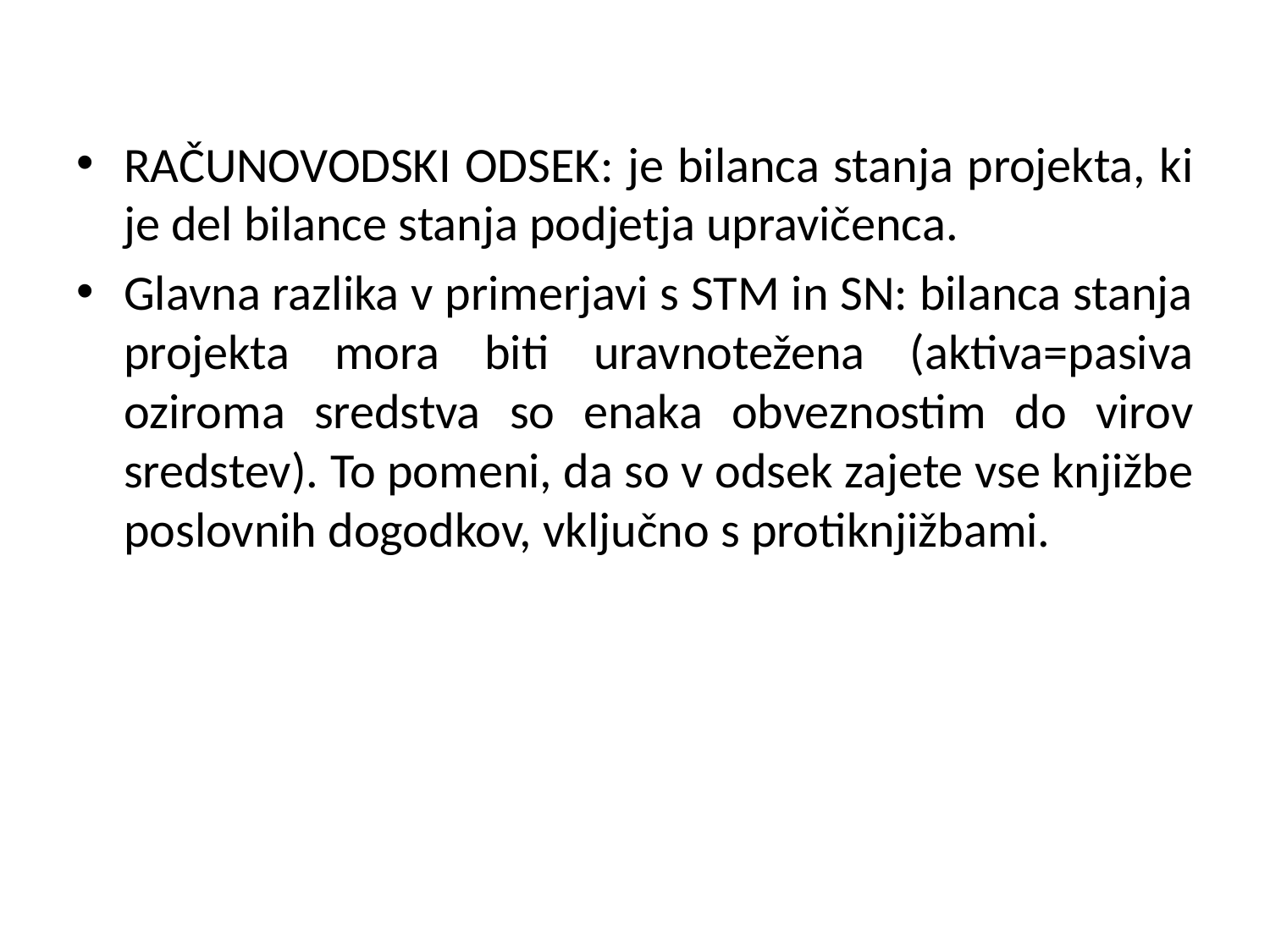

RAČUNOVODSKI ODSEK: je bilanca stanja projekta, ki je del bilance stanja podjetja upravičenca.
Glavna razlika v primerjavi s STM in SN: bilanca stanja projekta mora biti uravnotežena (aktiva=pasiva oziroma sredstva so enaka obveznostim do virov sredstev). To pomeni, da so v odsek zajete vse knjižbe poslovnih dogodkov, vključno s protiknjižbami.